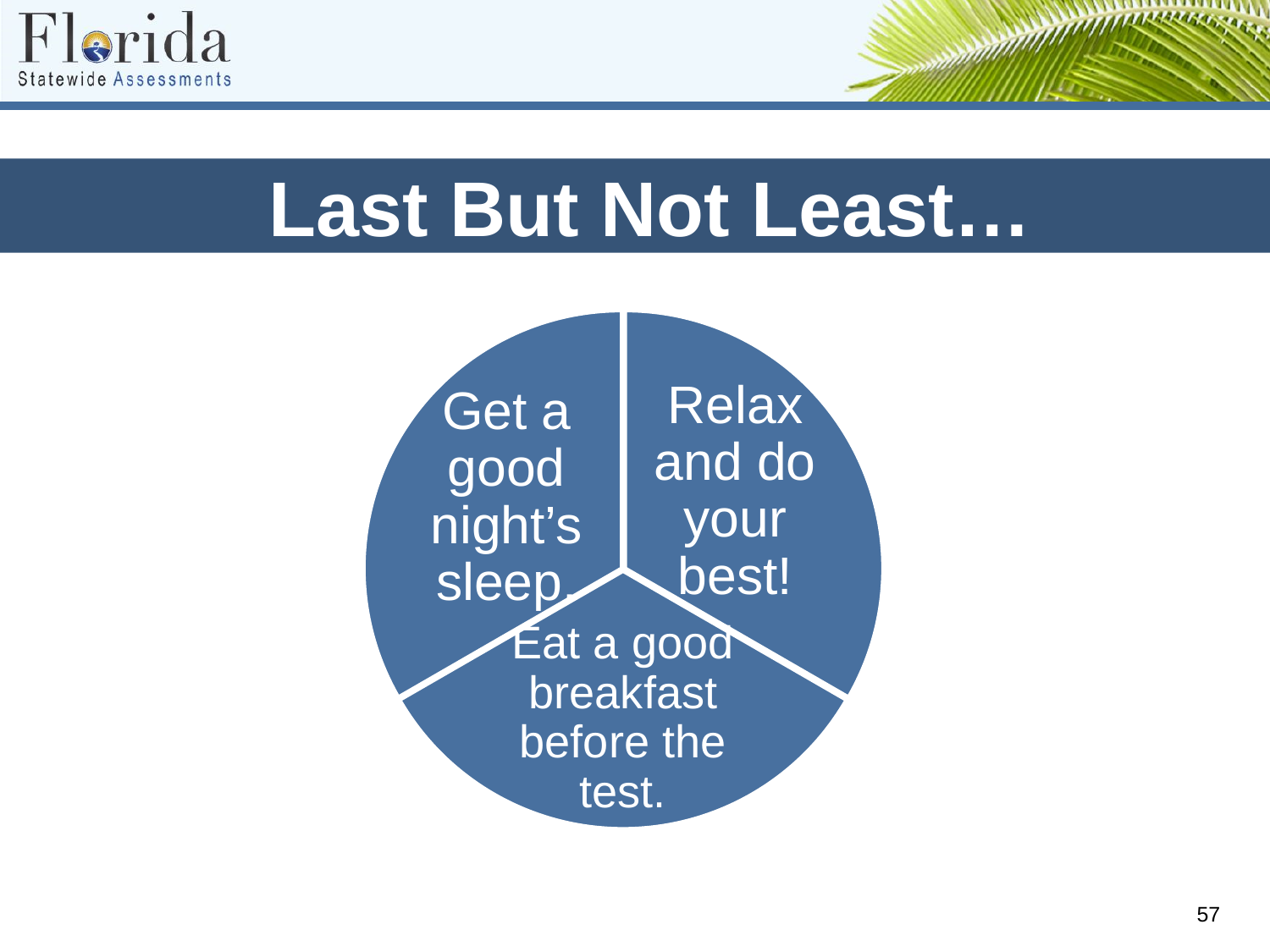

Last But Not Least…
Get a good night’s sleep.
Relax and do your best!
Eat a good breakfast before the test.
57